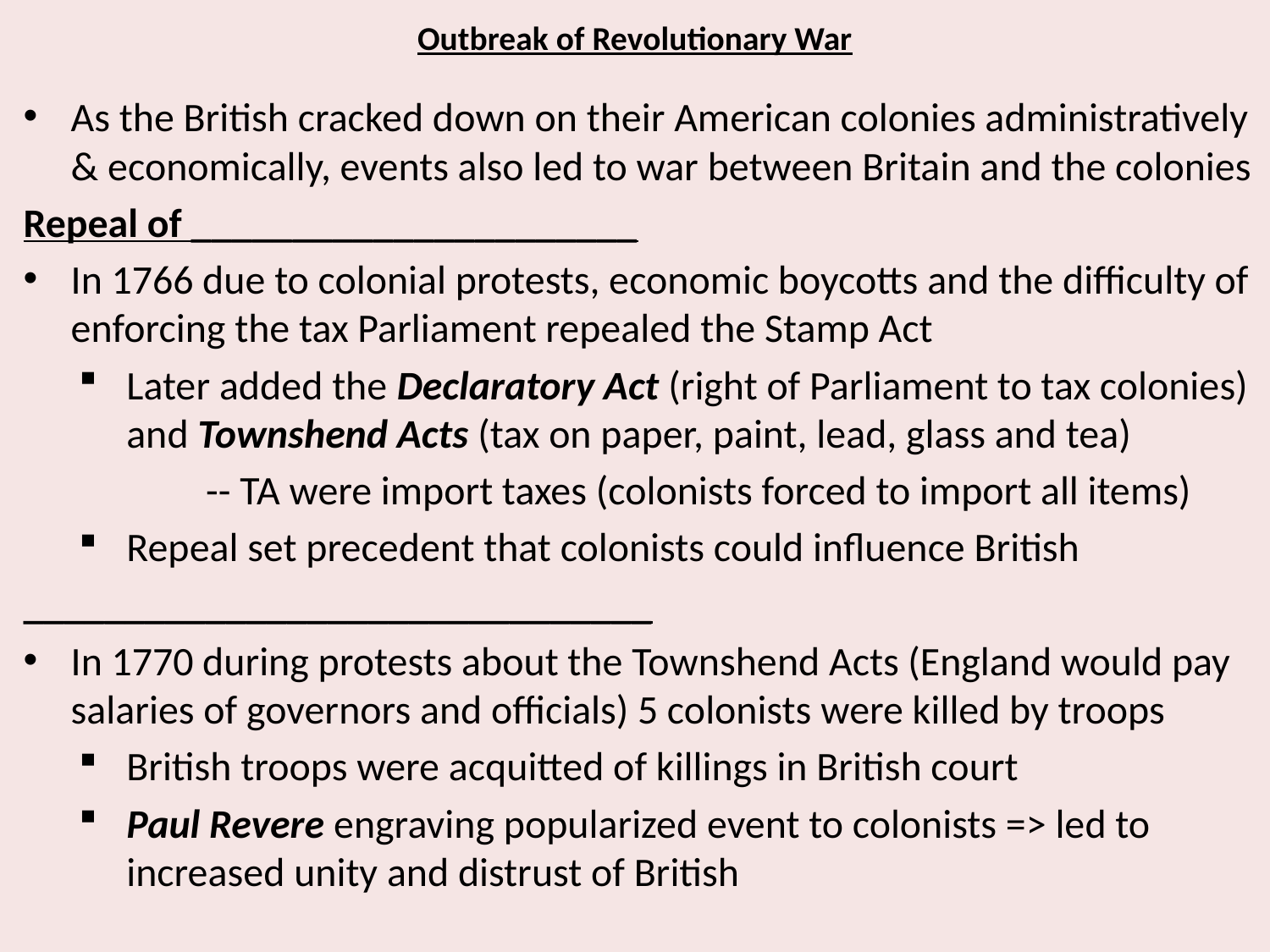

# Outbreak of Revolutionary War
As the British cracked down on their American colonies administratively & economically, events also led to war between Britain and the colonies
Repeal of ______________________
In 1766 due to colonial protests, economic boycotts and the difficulty of enforcing the tax Parliament repealed the Stamp Act
Later added the Declaratory Act (right of Parliament to tax colonies) and Townshend Acts (tax on paper, paint, lead, glass and tea)
	-- TA were import taxes (colonists forced to import all items)
Repeal set precedent that colonists could influence British
_______________________________
In 1770 during protests about the Townshend Acts (England would pay salaries of governors and officials) 5 colonists were killed by troops
British troops were acquitted of killings in British court
Paul Revere engraving popularized event to colonists => led to increased unity and distrust of British